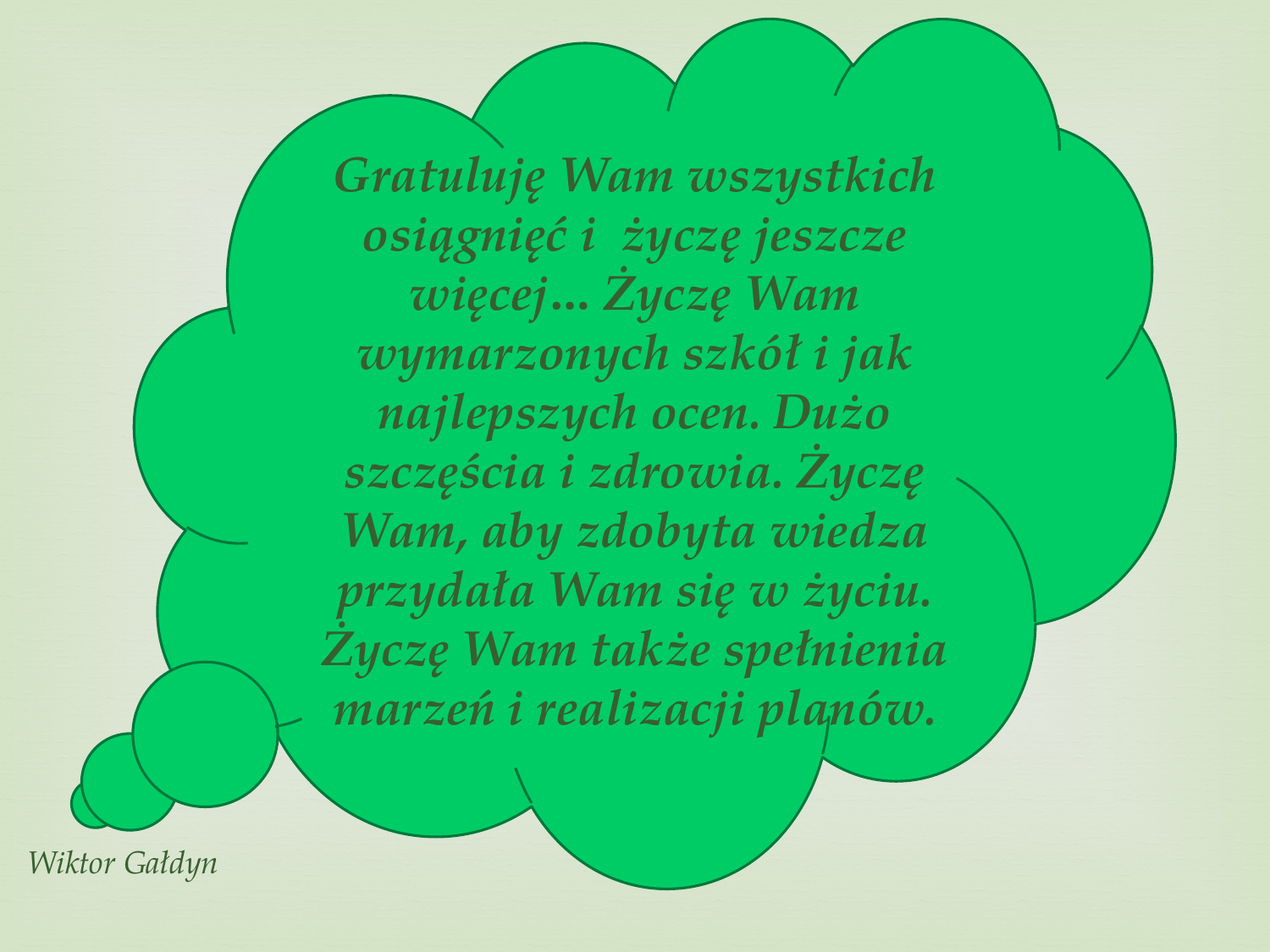

Gratuluję Wam wszystkich osiągnięć i  życzę jeszcze więcej… Życzę Wam wymarzonych szkół i jak najlepszych ocen. Dużo szczęścia i zdrowia. Życzę Wam, aby zdobyta wiedza przydała Wam się w życiu. Życzę Wam także spełnienia marzeń i realizacji planów.

Wiktor Gałdyn